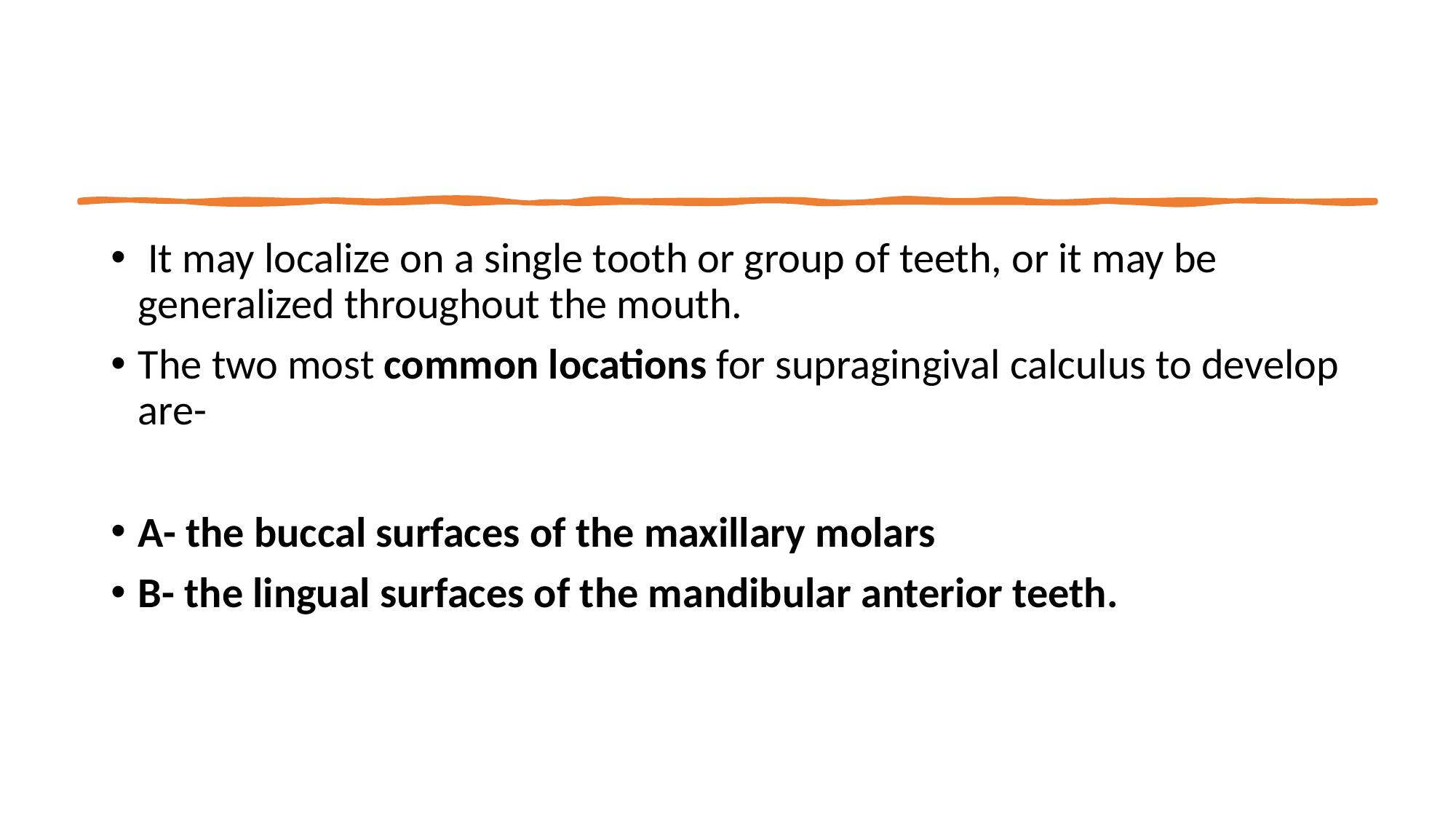

#

 It may localize on a single tooth or group of teeth, or it may be generalized throughout the mouth.
The two most common locations for supragingival calculus to develop are-

A- the buccal surfaces of the maxillary molars
B- the lingual surfaces of the mandibular anterior teeth.